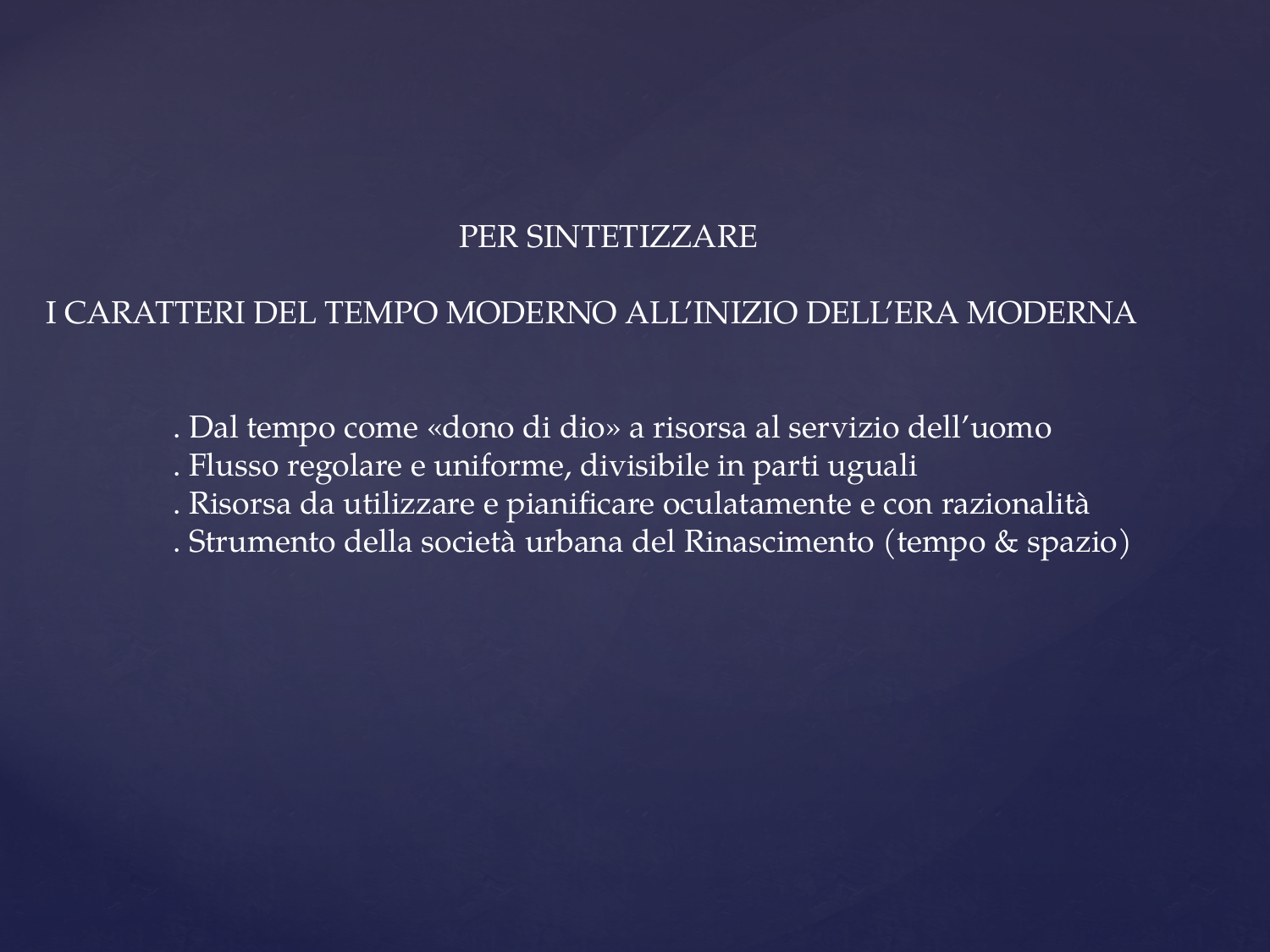

PER SINTETIZZARE

I CARATTERI DEL TEMPO MODERNO ALL’INIZIO DELL’ERA MODERNA

. Dal tempo come «dono di dio» a risorsa al servizio dell’uomo
. Flusso regolare e uniforme, divisibile in parti uguali
. Risorsa da utilizzare e pianificare oculatamente e con razionalità
. Strumento della società urbana del Rinascimento (tempo & spazio)